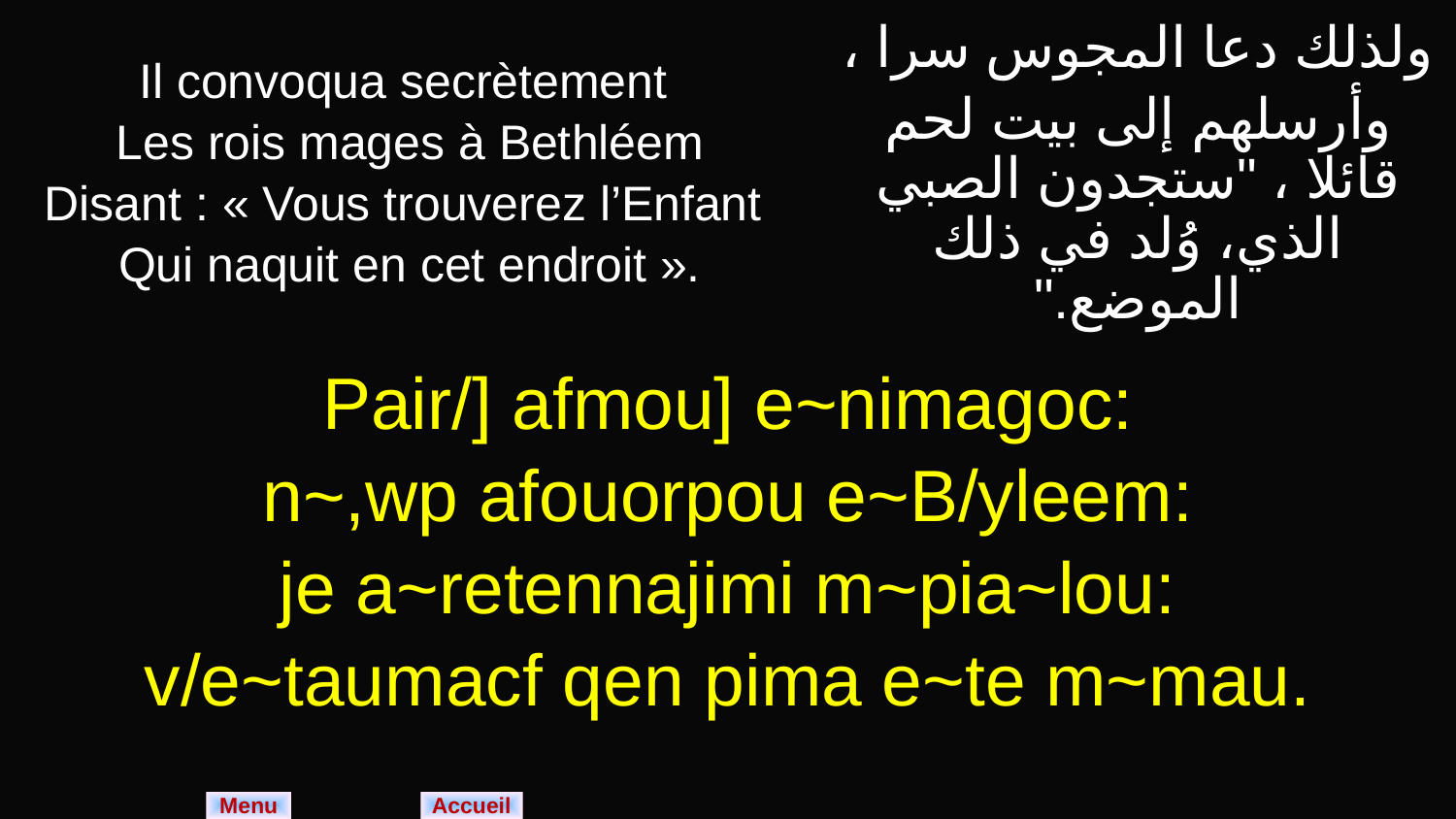

| Il convoqua secrètement Les rois mages à Bethléem Disant : « Vous trouverez l’Enfant Qui naquit en cet endroit ». | ولذلك دعا المجوس سرا ، وأرسلهم إلى بيت لحم قائلا ، "ستجدون الصبي الذي، وُلد في ذلك الموضع." |
| --- | --- |
| Pair/] afmou] e~nimagoc: n~,wp afouorpou e~B/yleem: je a~retennajimi m~pia~lou: v/e~taumacf qen pima e~te m~mau. |  |
Menu